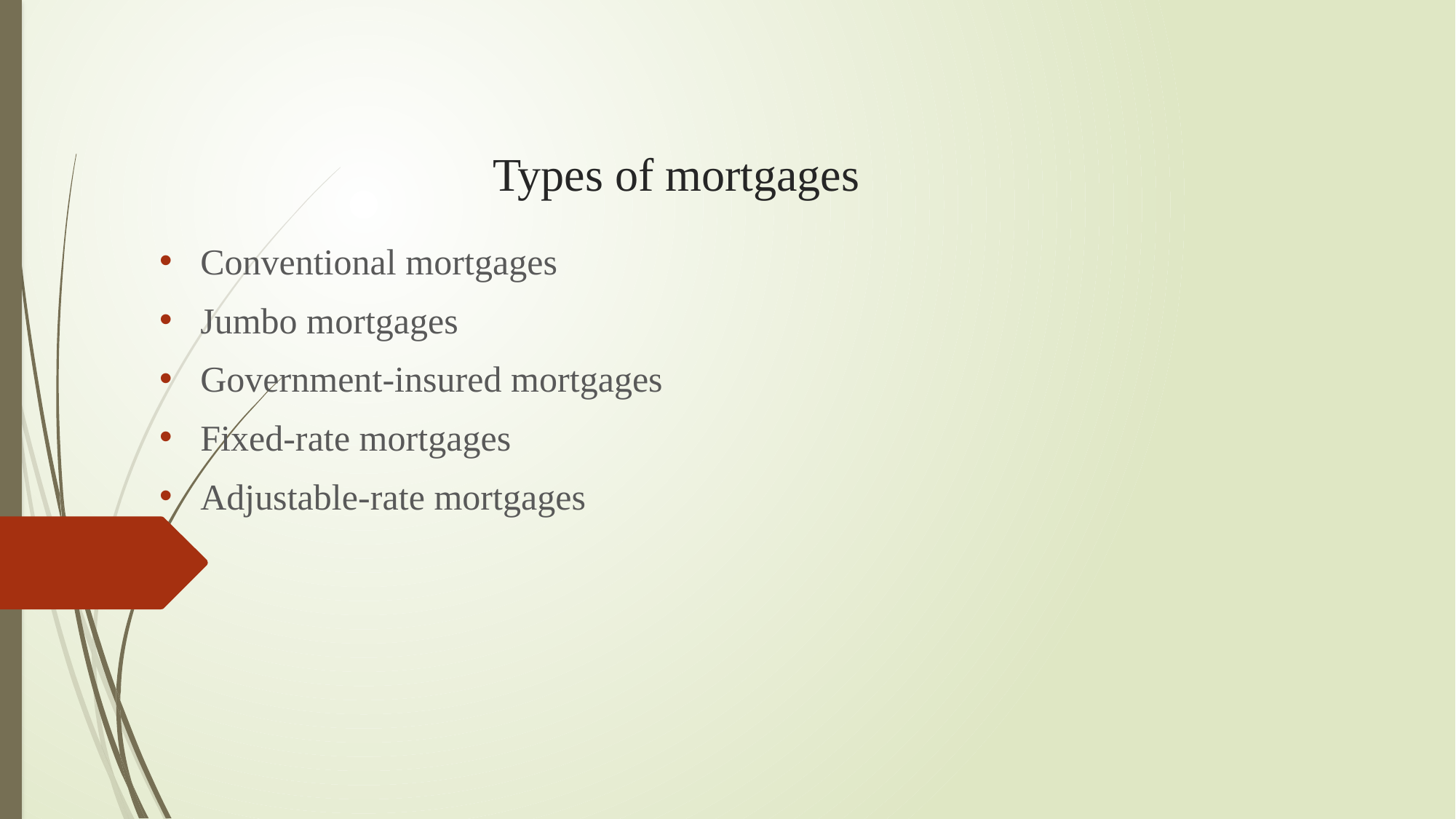

# Types of mortgages
Conventional mortgages
Jumbo mortgages
Government-insured mortgages
Fixed-rate mortgages
Adjustable-rate mortgages